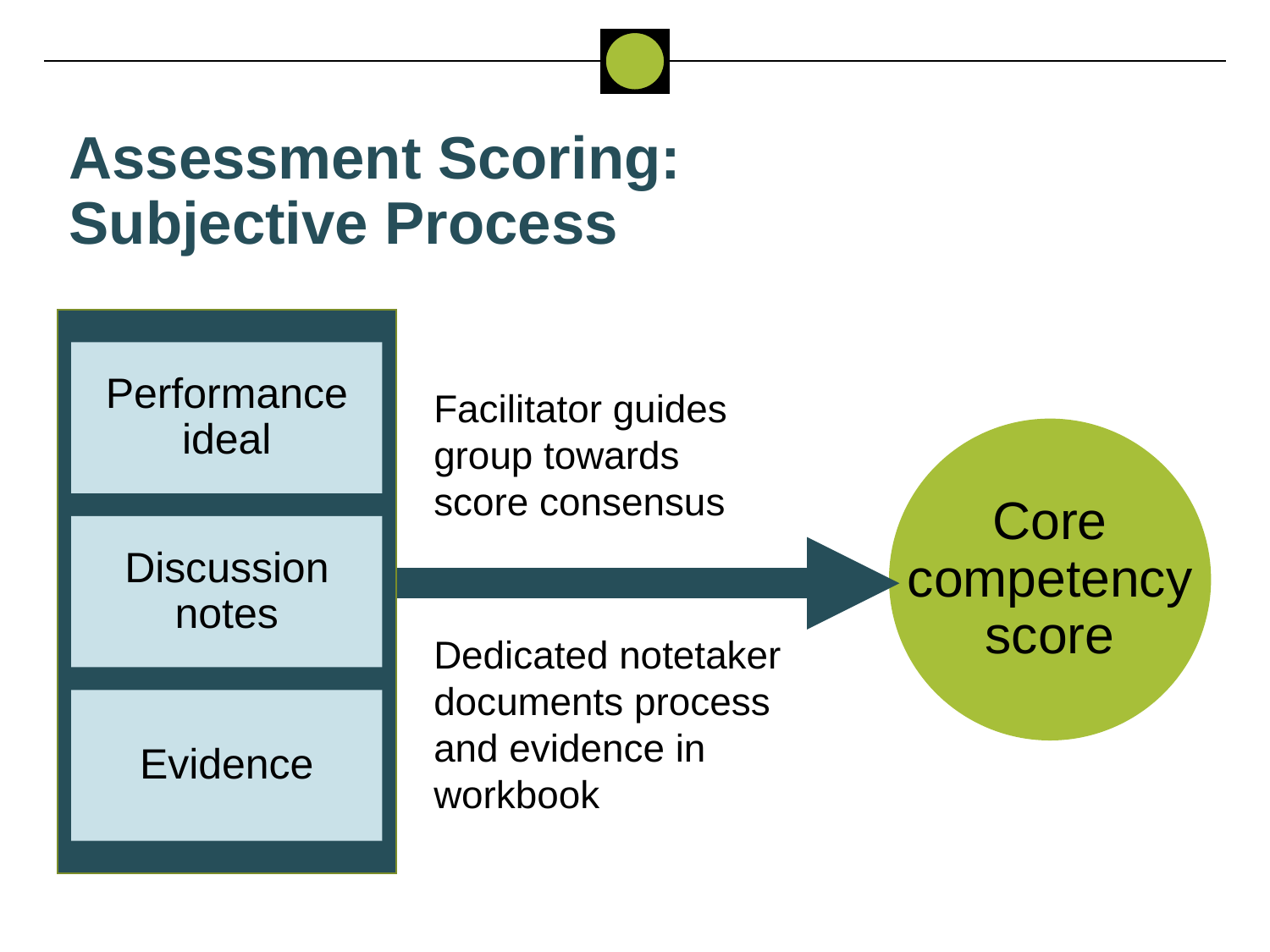

# Assessment Scoring: Subjective Process

Performance ideal
Discussion notes
Evidence
Facilitator guides group towards score consensus
Core competency score

Dedicated notetaker documents process and evidence in workbook